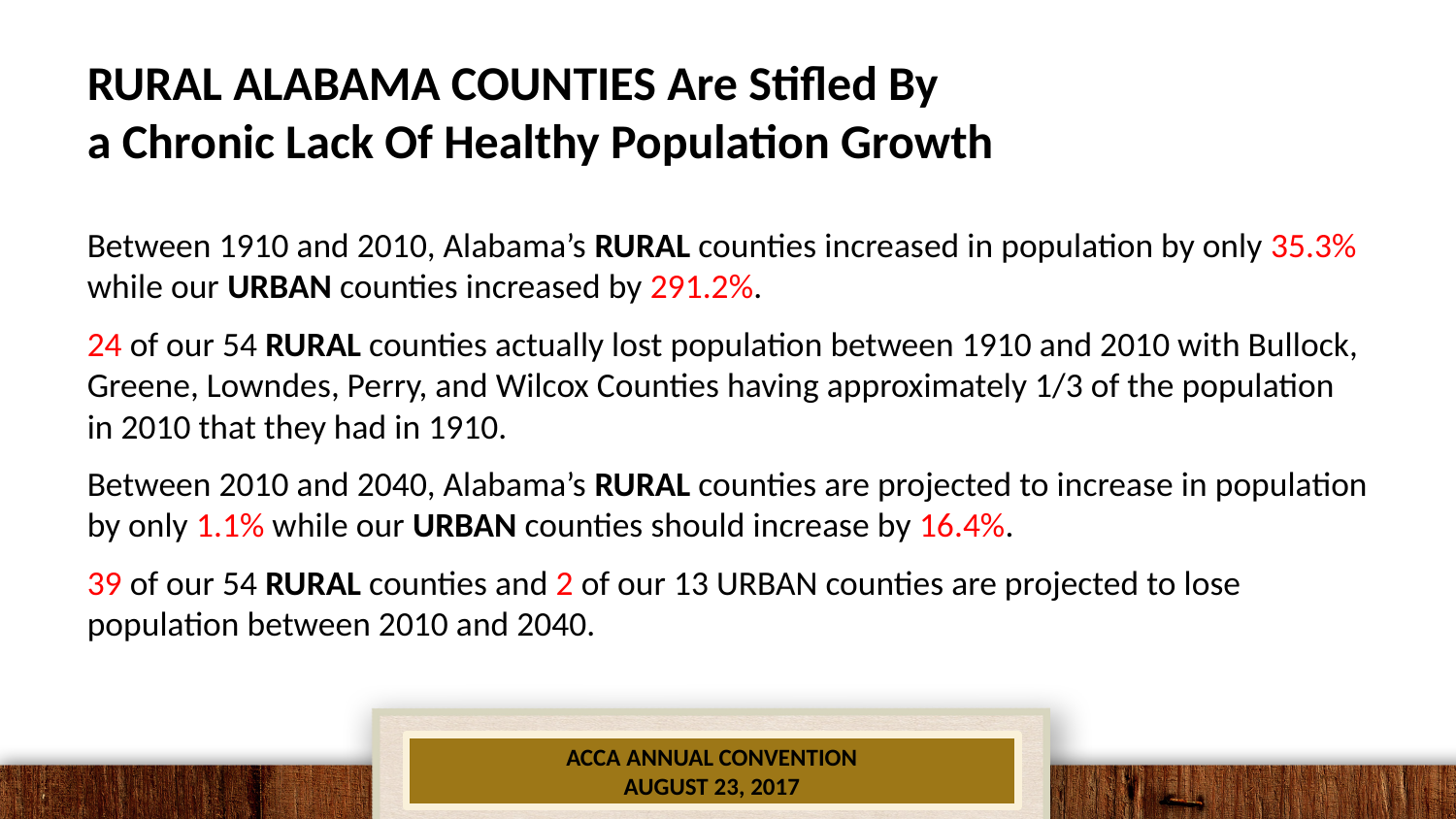

# RURAL ALABAMA COUNTIES Are Stifled By a Chronic Lack Of Healthy Population Growth

Between 1910 and 2010, Alabama’s RURAL counties increased in population by only 35.3% while our URBAN counties increased by 291.2%.
24 of our 54 RURAL counties actually lost population between 1910 and 2010 with Bullock, Greene, Lowndes, Perry, and Wilcox Counties having approximately 1/3 of the population in 2010 that they had in 1910.
Between 2010 and 2040, Alabama’s RURAL counties are projected to increase in population by only 1.1% while our URBAN counties should increase by 16.4%.
39 of our 54 RURAL counties and 2 of our 13 URBAN counties are projected to lose population between 2010 and 2040.

ACCA ANNUAL CONVENTION
AUGUST 23, 2017